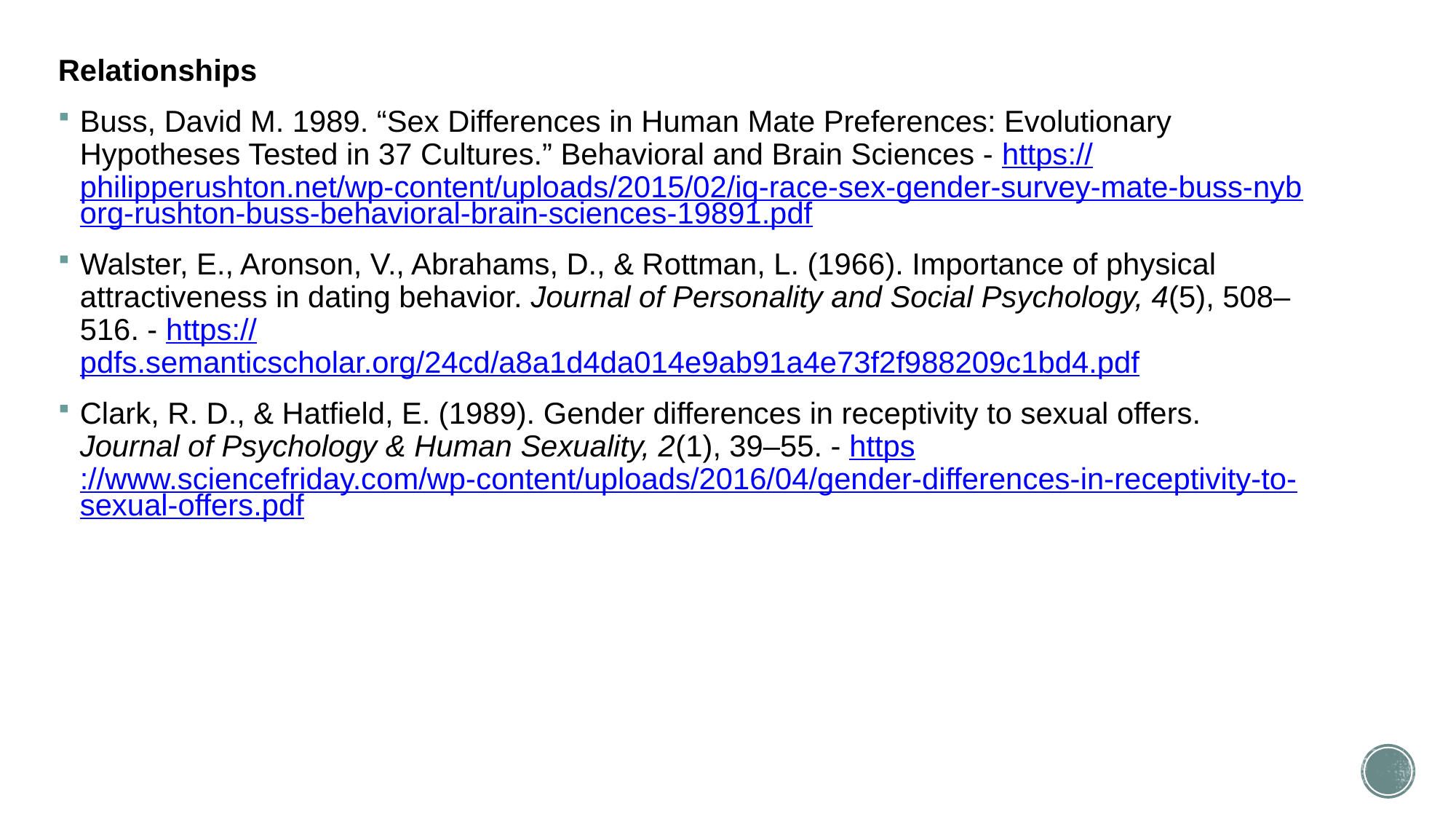

Relationships
Buss, David M. 1989. “Sex Differences in Human Mate Preferences: Evolutionary Hypotheses Tested in 37 Cultures.” Behavioral and Brain Sciences - https://philipperushton.net/wp-content/uploads/2015/02/iq-race-sex-gender-survey-mate-buss-nyborg-rushton-buss-behavioral-brain-sciences-19891.pdf
Walster, E., Aronson, V., Abrahams, D., & Rottman, L. (1966). Importance of physical attractiveness in dating behavior. Journal of Personality and Social Psychology, 4(5), 508–516. - https://pdfs.semanticscholar.org/24cd/a8a1d4da014e9ab91a4e73f2f988209c1bd4.pdf
Clark, R. D., & Hatfield, E. (1989). Gender differences in receptivity to sexual offers. Journal of Psychology & Human Sexuality, 2(1), 39–55. - https://www.sciencefriday.com/wp-content/uploads/2016/04/gender-differences-in-receptivity-to-sexual-offers.pdf